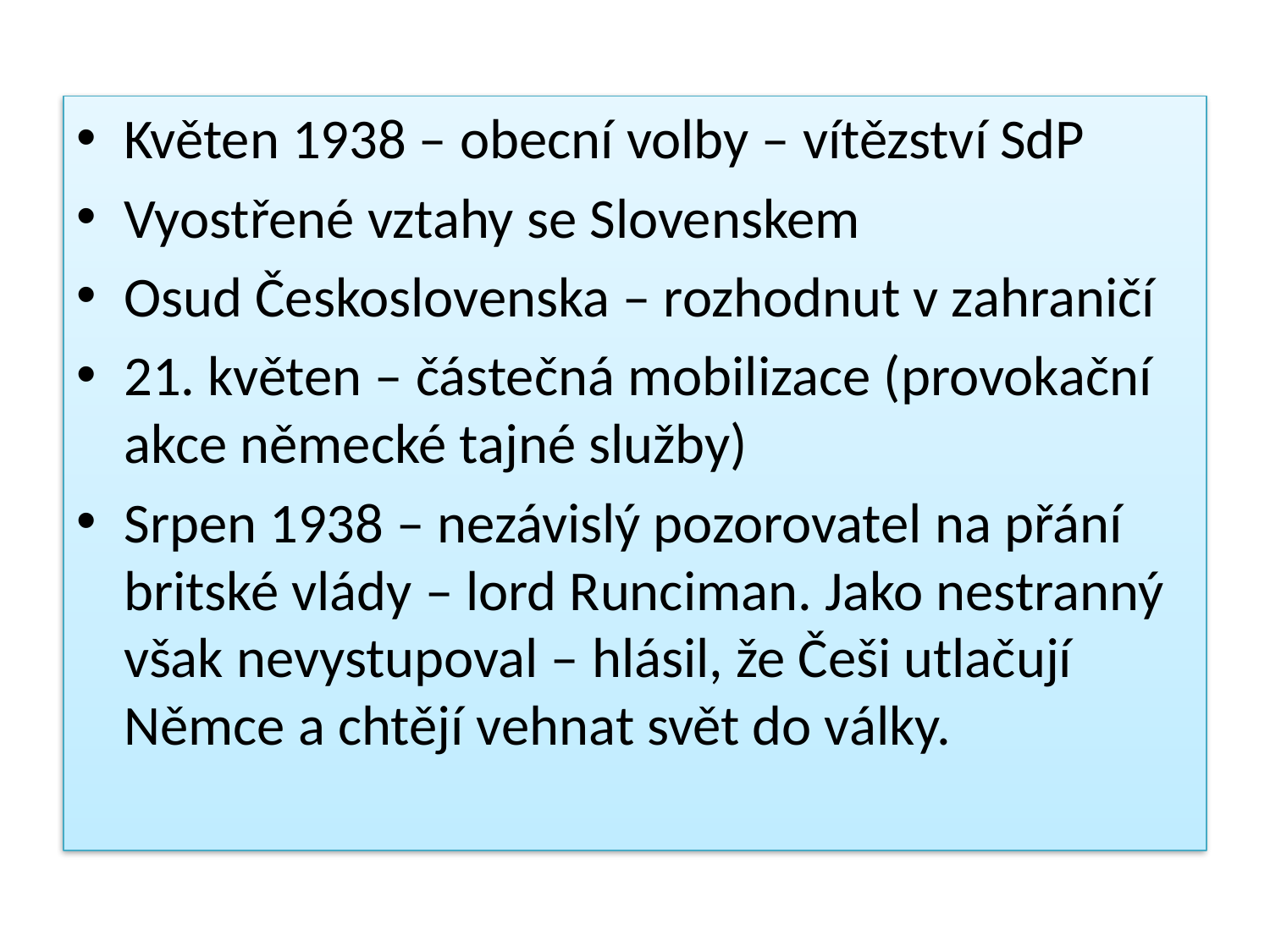

Květen 1938 – obecní volby – vítězství SdP
Vyostřené vztahy se Slovenskem
Osud Československa – rozhodnut v zahraničí
21. květen – částečná mobilizace (provokační akce německé tajné služby)
Srpen 1938 – nezávislý pozorovatel na přání britské vlády – lord Runciman. Jako nestranný však nevystupoval – hlásil, že Češi utlačují Němce a chtějí vehnat svět do války.